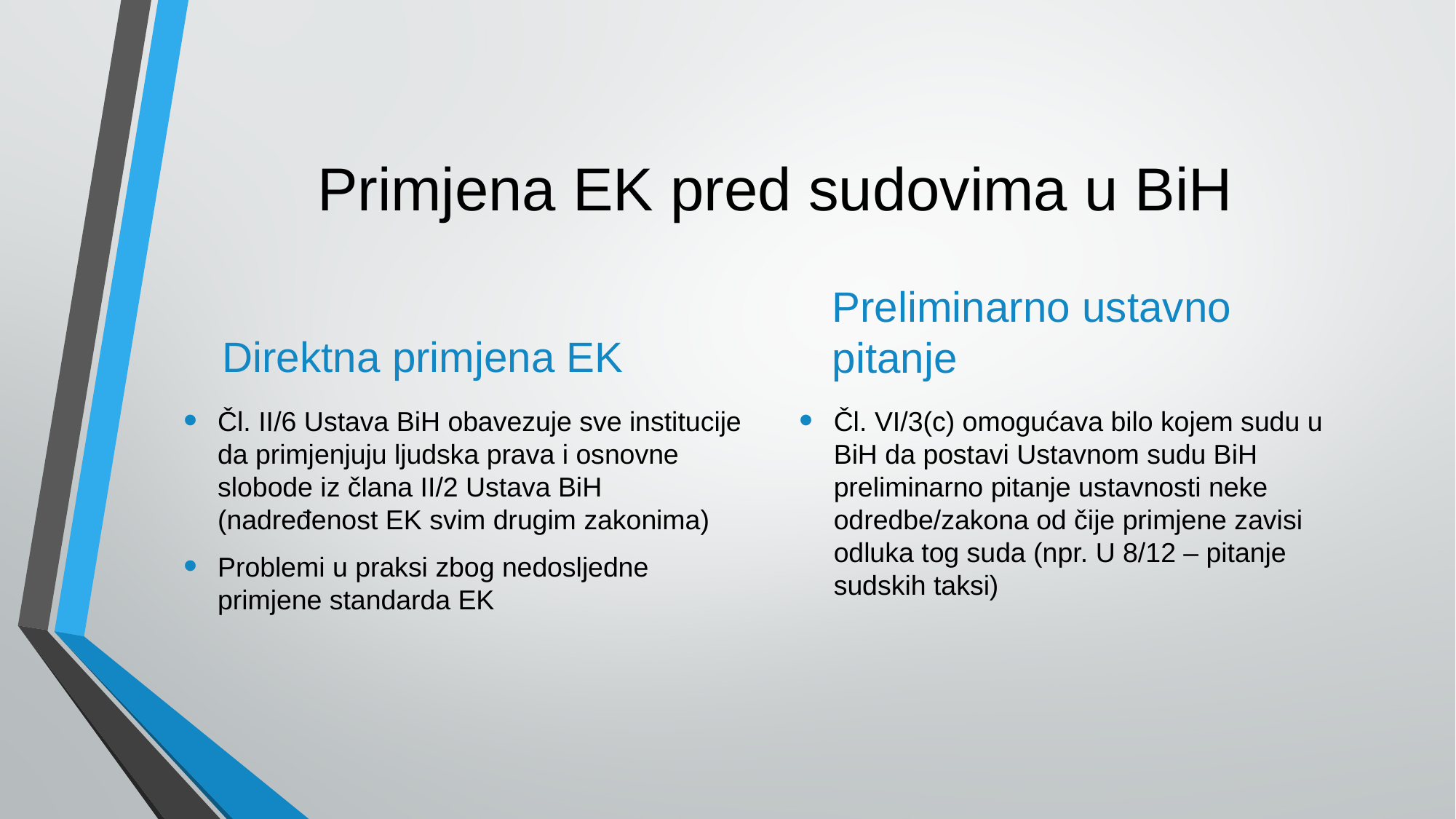

# Primjena EK pred sudovima u BiH
Direktna primjena EK
Preliminarno ustavno pitanje
Čl. II/6 Ustava BiH obavezuje sve institucije da primjenjuju ljudska prava i osnovne slobode iz člana II/2 Ustava BiH (nadređenost EK svim drugim zakonima)
Problemi u praksi zbog nedosljedne primjene standarda EK
Čl. VI/3(c) omogućava bilo kojem sudu u BiH da postavi Ustavnom sudu BiH preliminarno pitanje ustavnosti neke odredbe/zakona od čije primjene zavisi odluka tog suda (npr. U 8/12 – pitanje sudskih taksi)